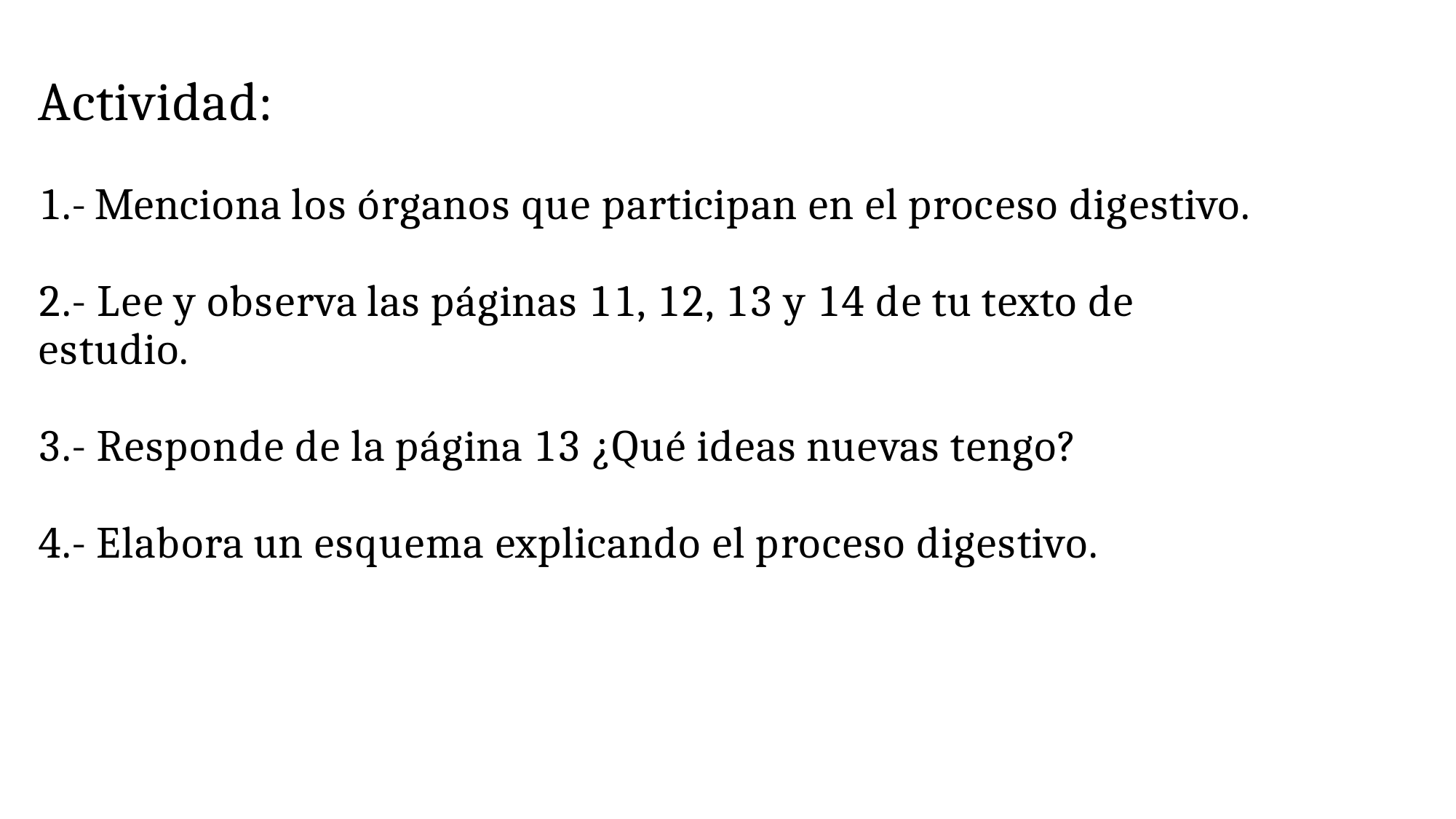

# Actividad: 1.- Menciona los órganos que participan en el proceso digestivo. 2.- Lee y observa las páginas 11, 12, 13 y 14 de tu texto de estudio. 3.- Responde de la página 13 ¿Qué ideas nuevas tengo? 4.- Elabora un esquema explicando el proceso digestivo.